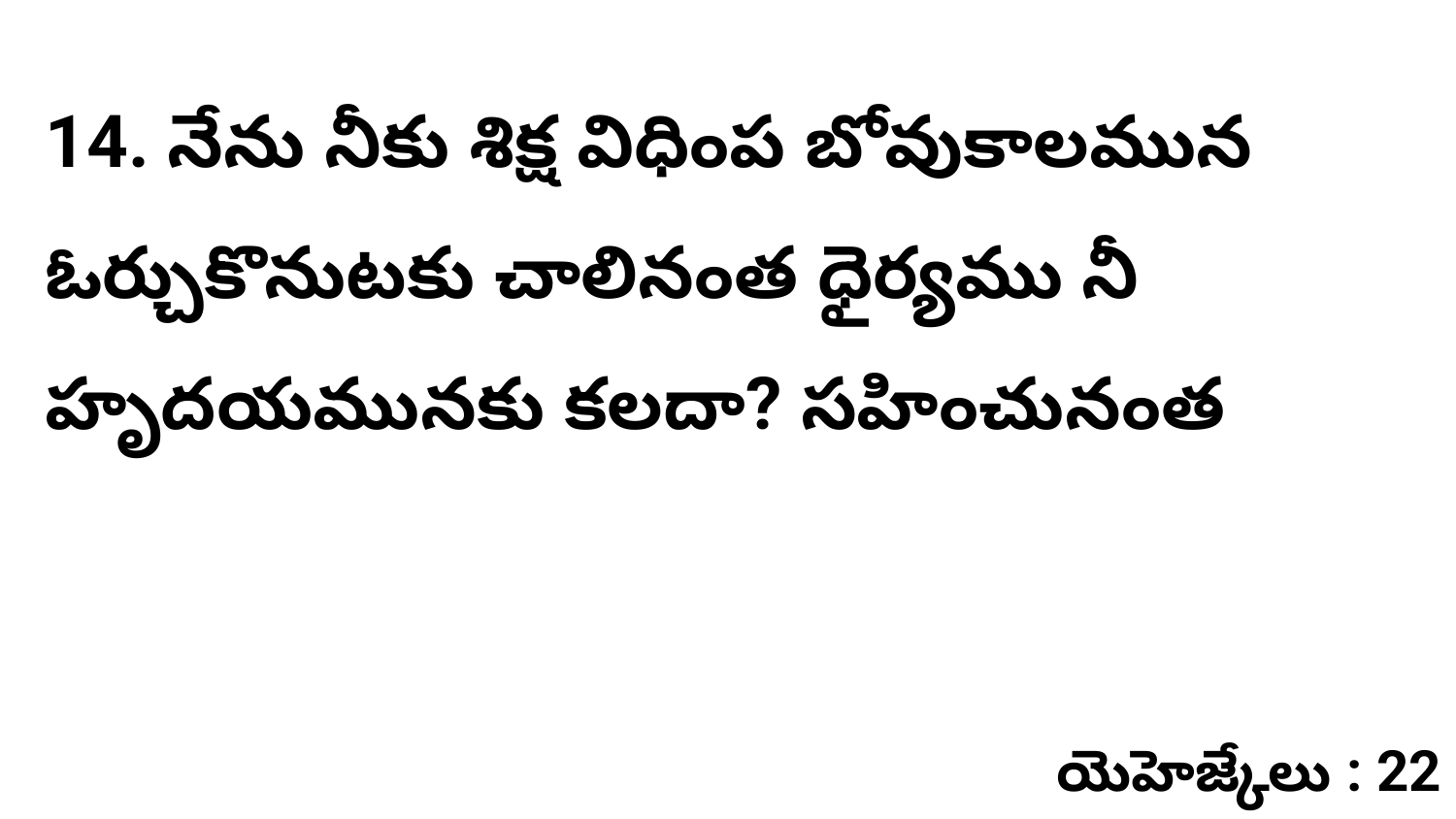

14. ​నేను నీకు శిక్ష విధింప బోవుకాలమున ఓర్చుకొనుటకు చాలినంత ధైర్యము నీ హృదయమునకు కలదా? సహించునంత
యెహెజ్కేలు : 22